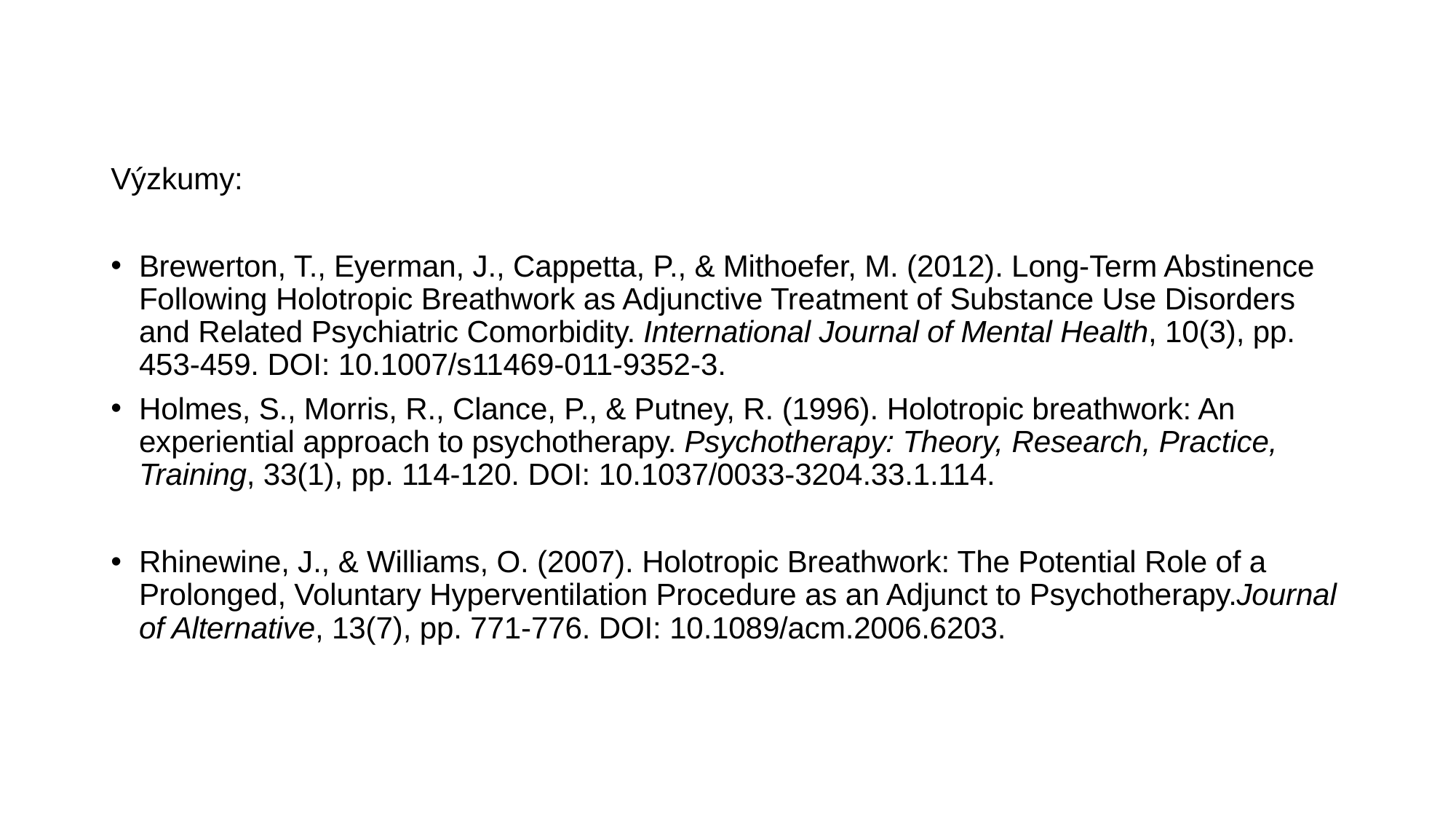

#
Výzkumy:

Brewerton, T., Eyerman, J., Cappetta, P., & Mithoefer, M. (2012). Long-Term Abstinence Following Holotropic Breathwork as Adjunctive Treatment of Substance Use Disorders and Related Psychiatric Comorbidity. International Journal of Mental Health, 10(3), pp. 453-459. DOI: 10.1007/s11469-011-9352-3.
Holmes, S., Morris, R., Clance, P., & Putney, R. (1996). Holotropic breathwork: An experiential approach to psychotherapy. Psychotherapy: Theory, Research, Practice, Training, 33(1), pp. 114-120. DOI: 10.1037/0033-3204.33.1.114.

Rhinewine, J., & Williams, O. (2007). Holotropic Breathwork: The Potential Role of a Prolonged, Voluntary Hyperventilation Procedure as an Adjunct to Psychotherapy.Journal of Alternative, 13(7), pp. 771-776. DOI: 10.1089/acm.2006.6203.